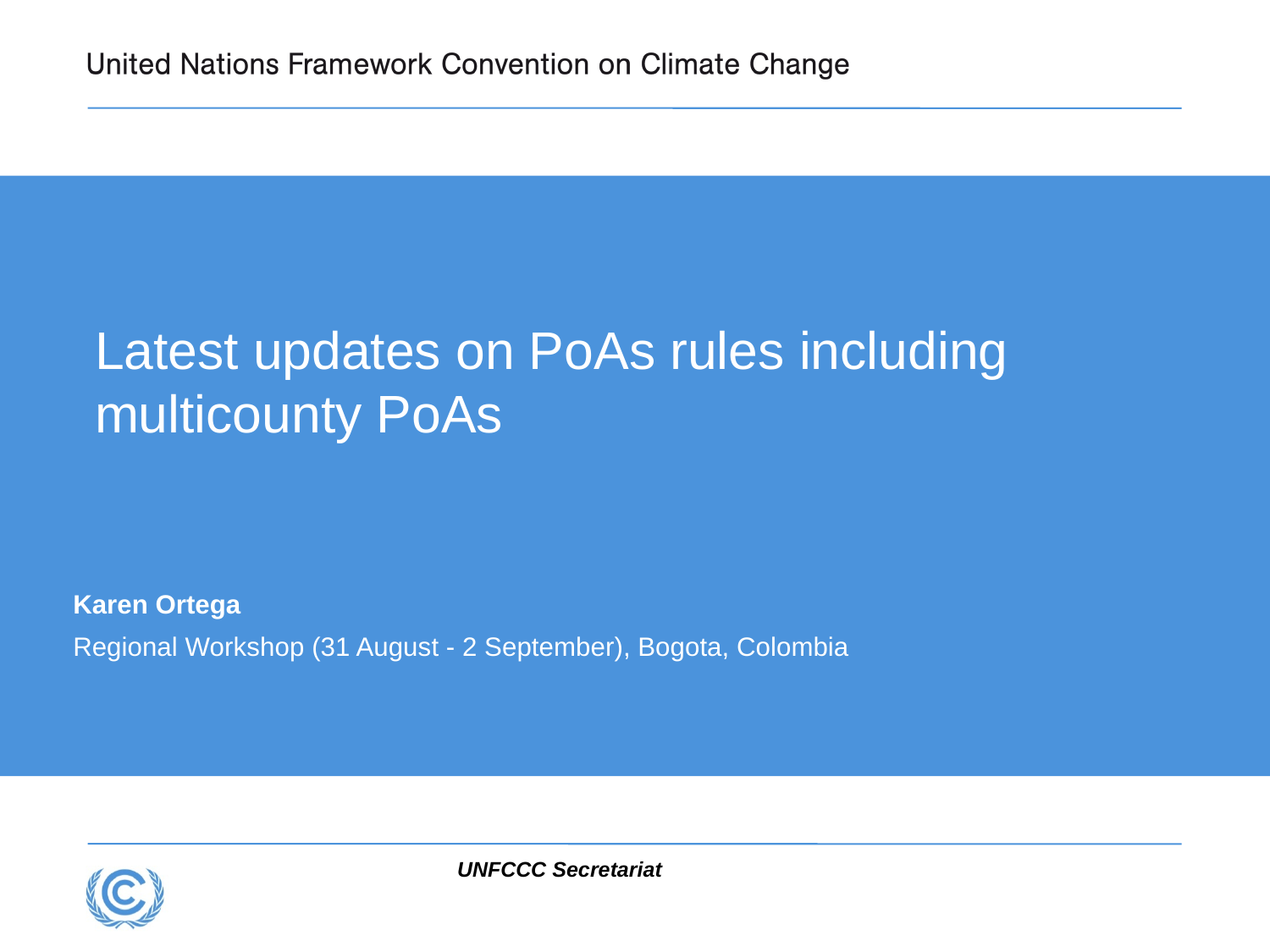

# Latest updates on PoAs rules including multicounty PoAs
Karen Ortega
Regional Workshop (31 August - 2 September), Bogota, Colombia